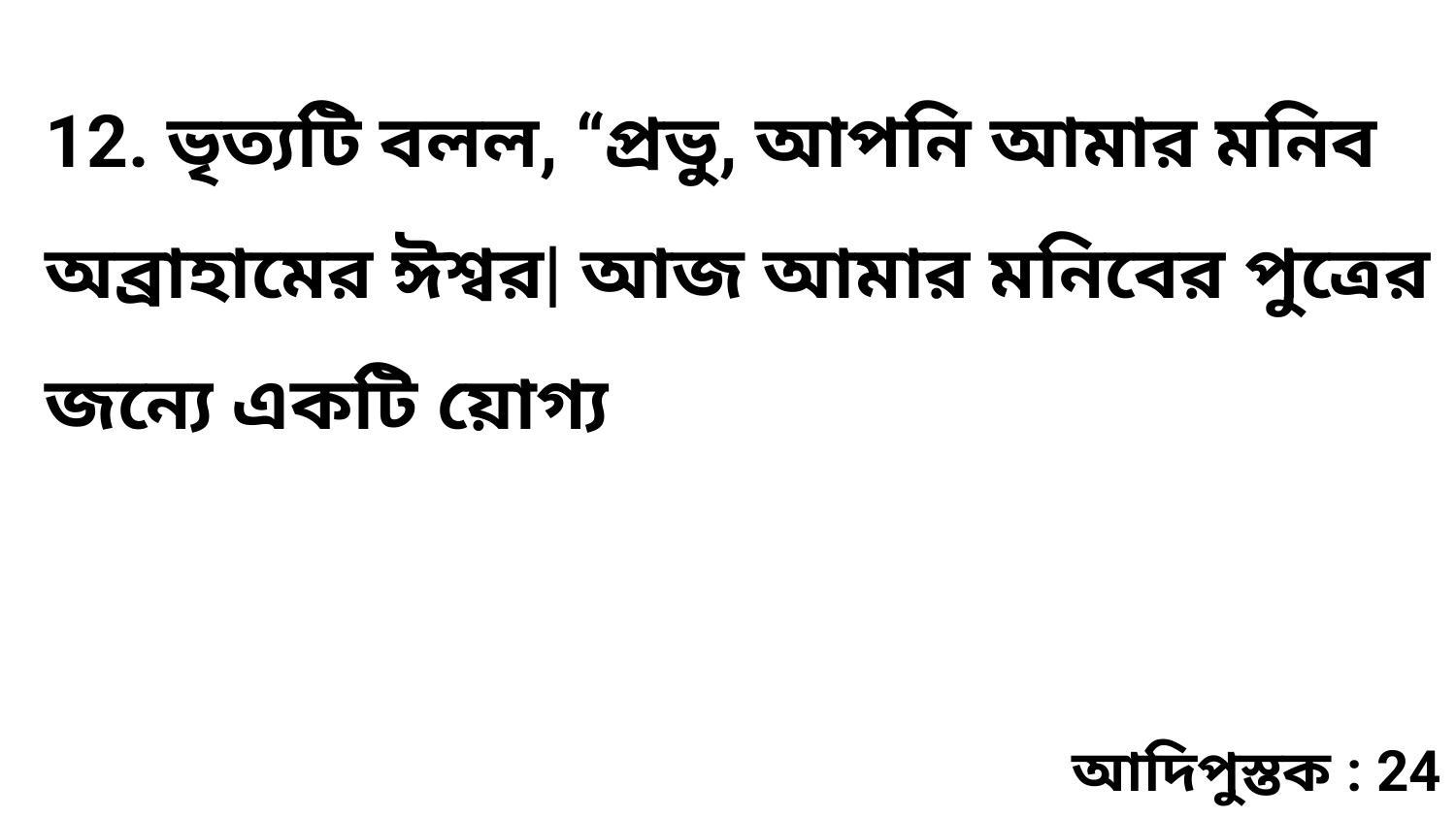

12. ভৃত্যটি বলল, “প্রভু, আপনি আমার মনিব অব্রাহামের ঈশ্বর| আজ আমার মনিবের পুত্রের জন্যে একটি য়োগ্য
আদিপুস্তক : 24